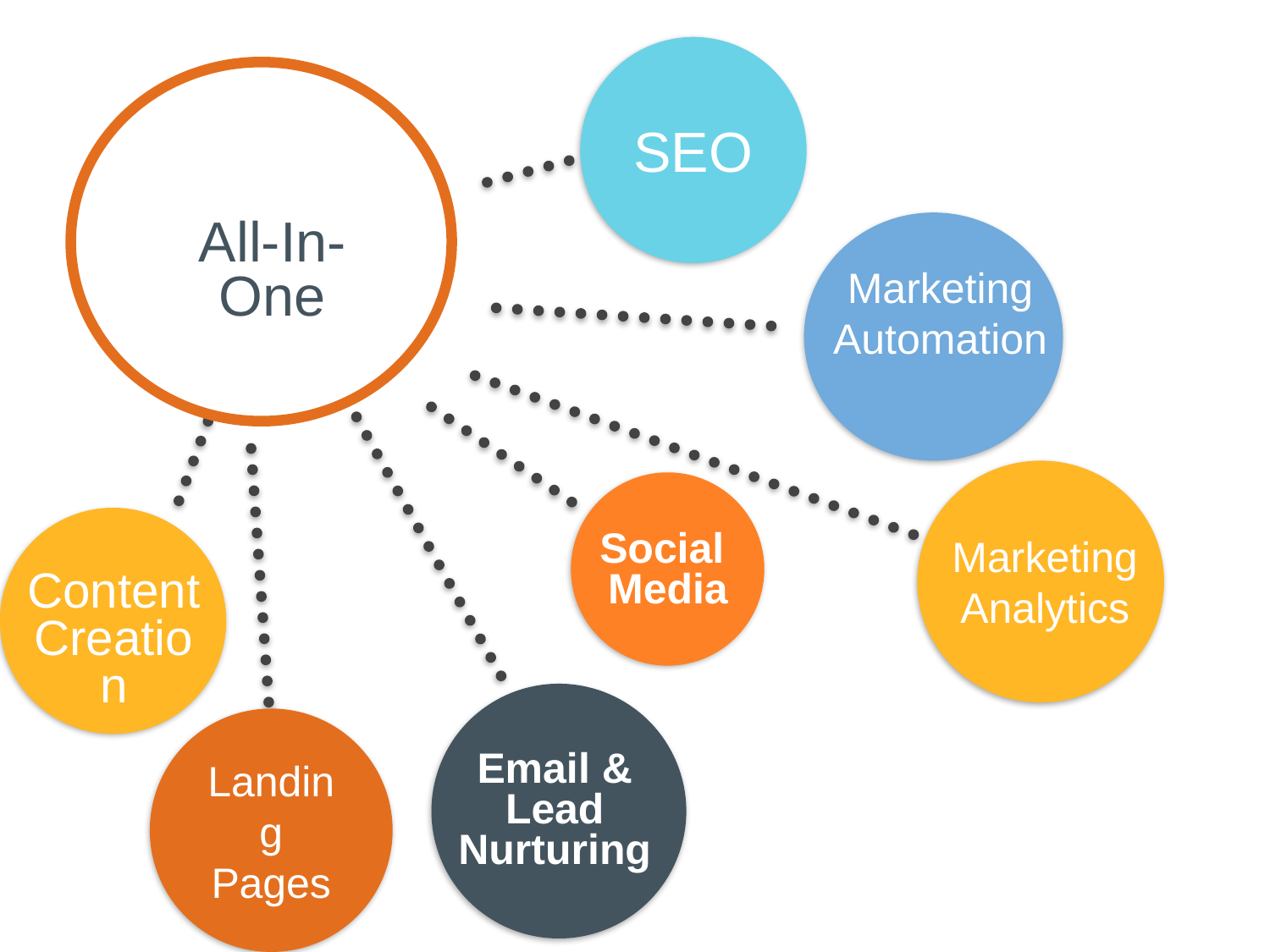

SEO

1
1
All-In-One

Text goes here
Marketing
Automation

Text goes here

Marketing
Analytics

Social
Media
Content Creation

Text goes here
Landing
Pages
Email &
Lead Nurturing